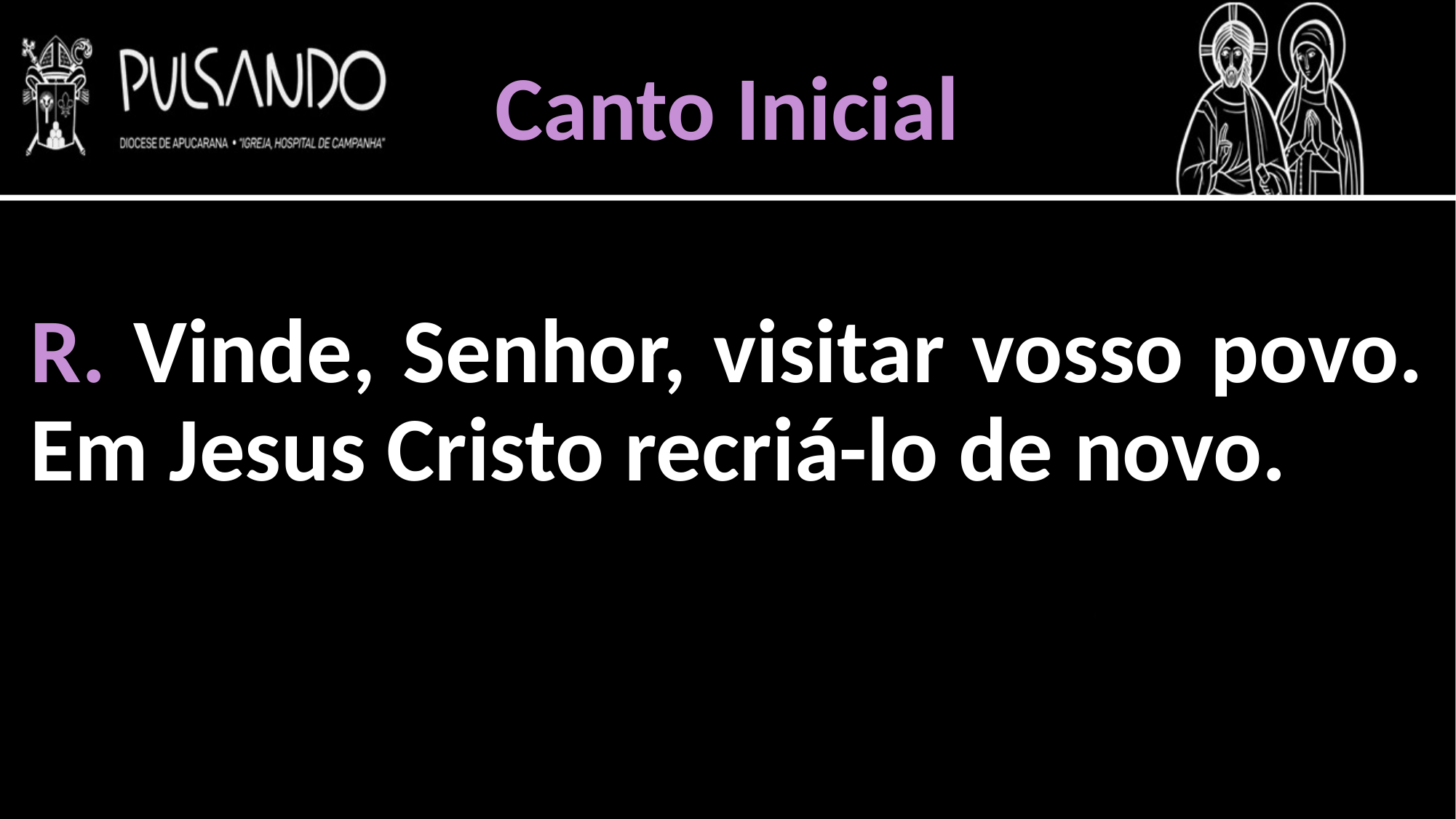

Canto Inicial
R. Vinde, Senhor, visitar vosso povo. Em Jesus Cristo recriá-lo de novo.